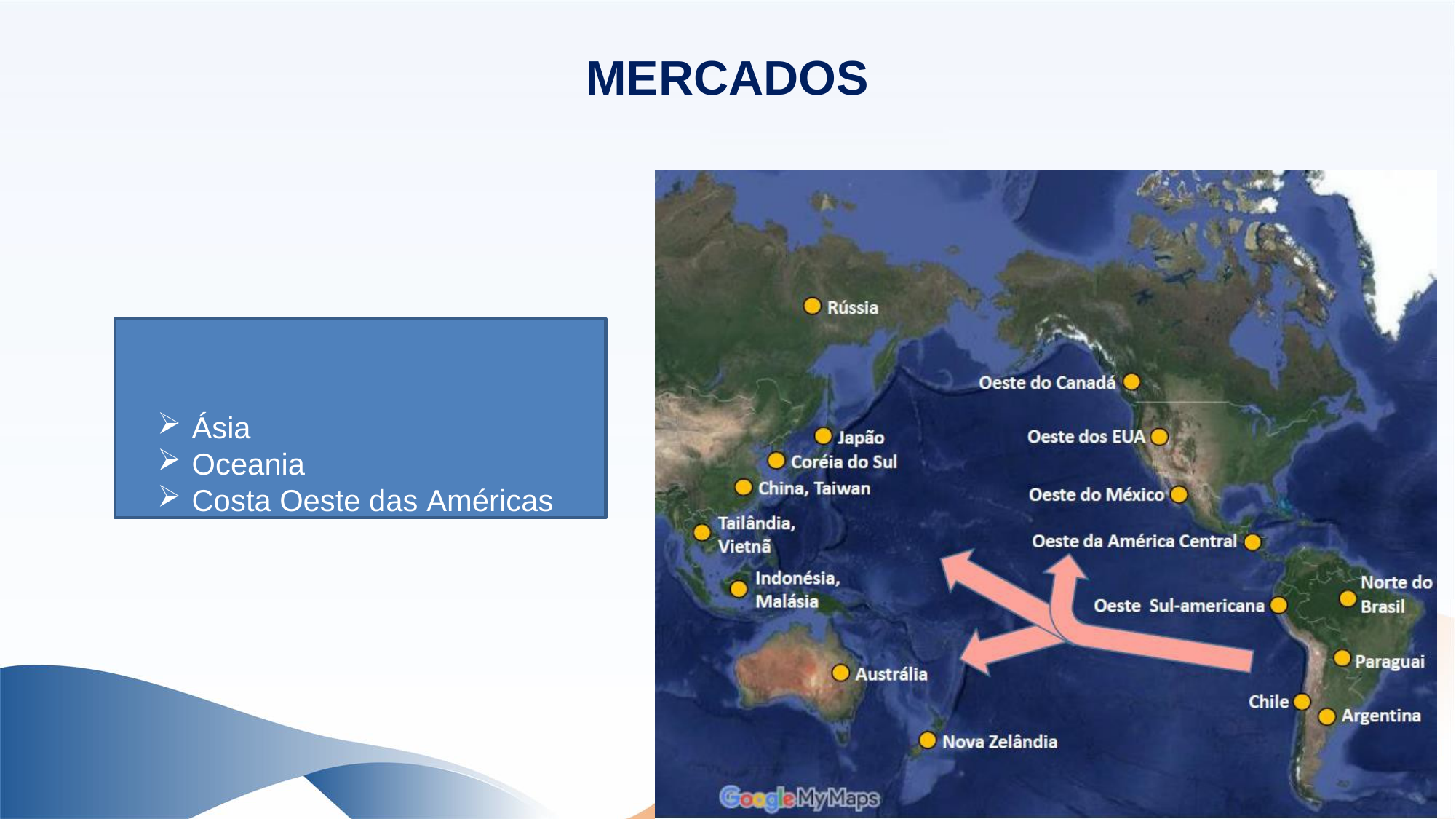

# MERCADOS

Ásia
Oceania
Costa Oeste das Américas